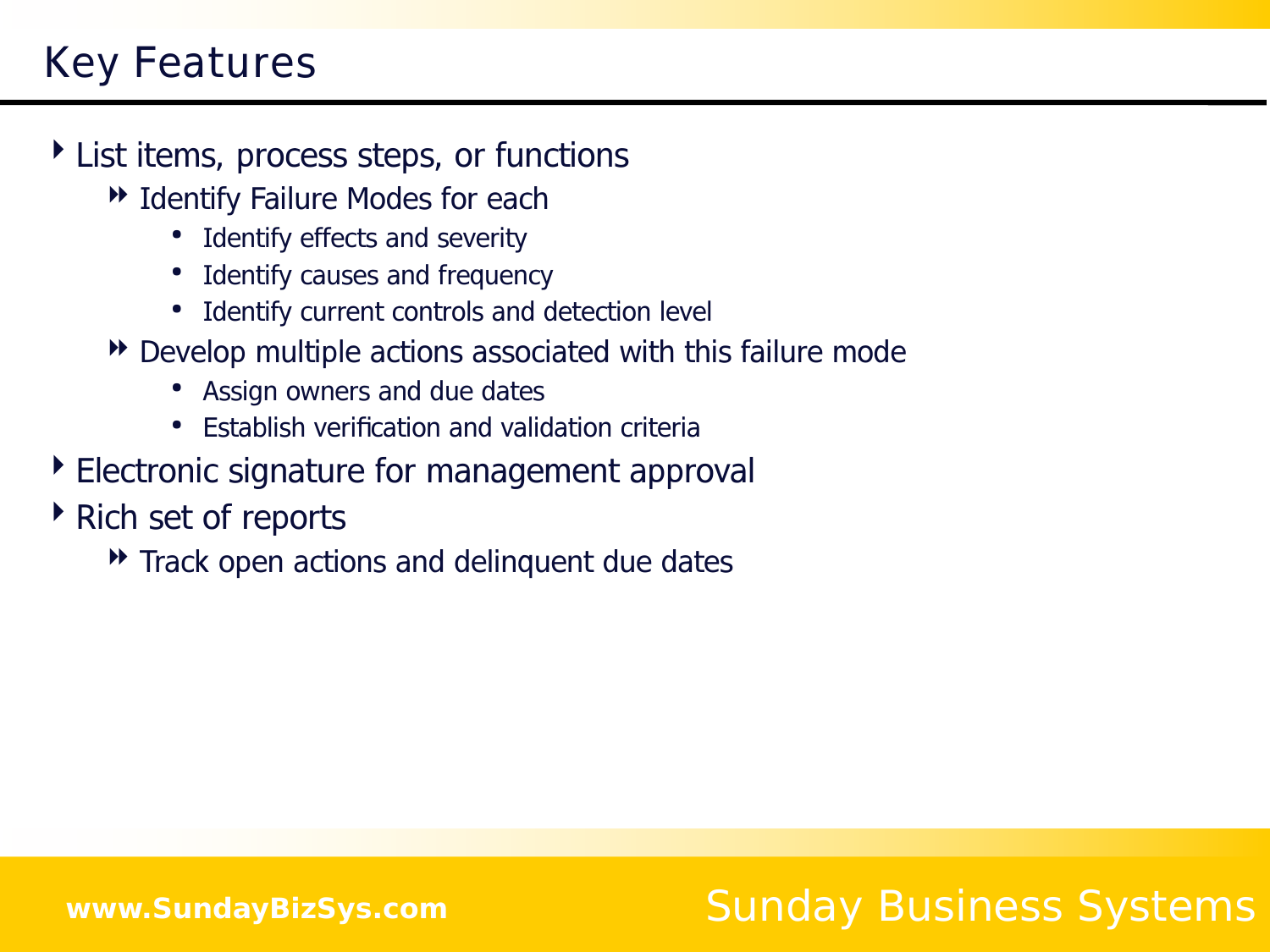

# Key Features
List items, process steps, or functions
Identify Failure Modes for each
Identify effects and severity
Identify causes and frequency
Identify current controls and detection level
Develop multiple actions associated with this failure mode
Assign owners and due dates
Establish verification and validation criteria
Electronic signature for management approval
Rich set of reports
Track open actions and delinquent due dates